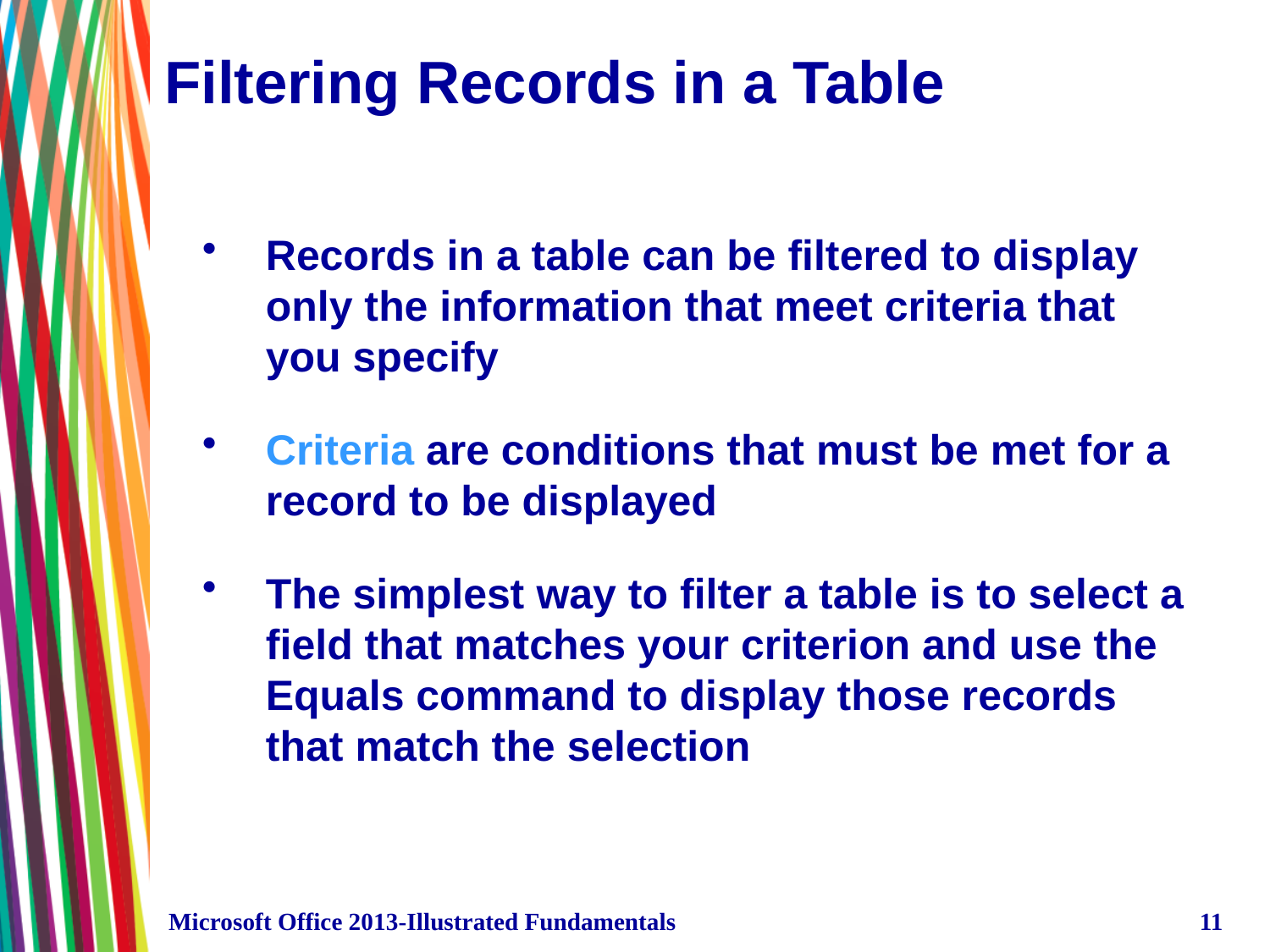

# Filtering Records in a Table
Records in a table can be filtered to display only the information that meet criteria that you specify
Criteria are conditions that must be met for a record to be displayed
The simplest way to filter a table is to select a field that matches your criterion and use the Equals command to display those records that match the selection
Microsoft Office 2013-Illustrated Fundamentals
11